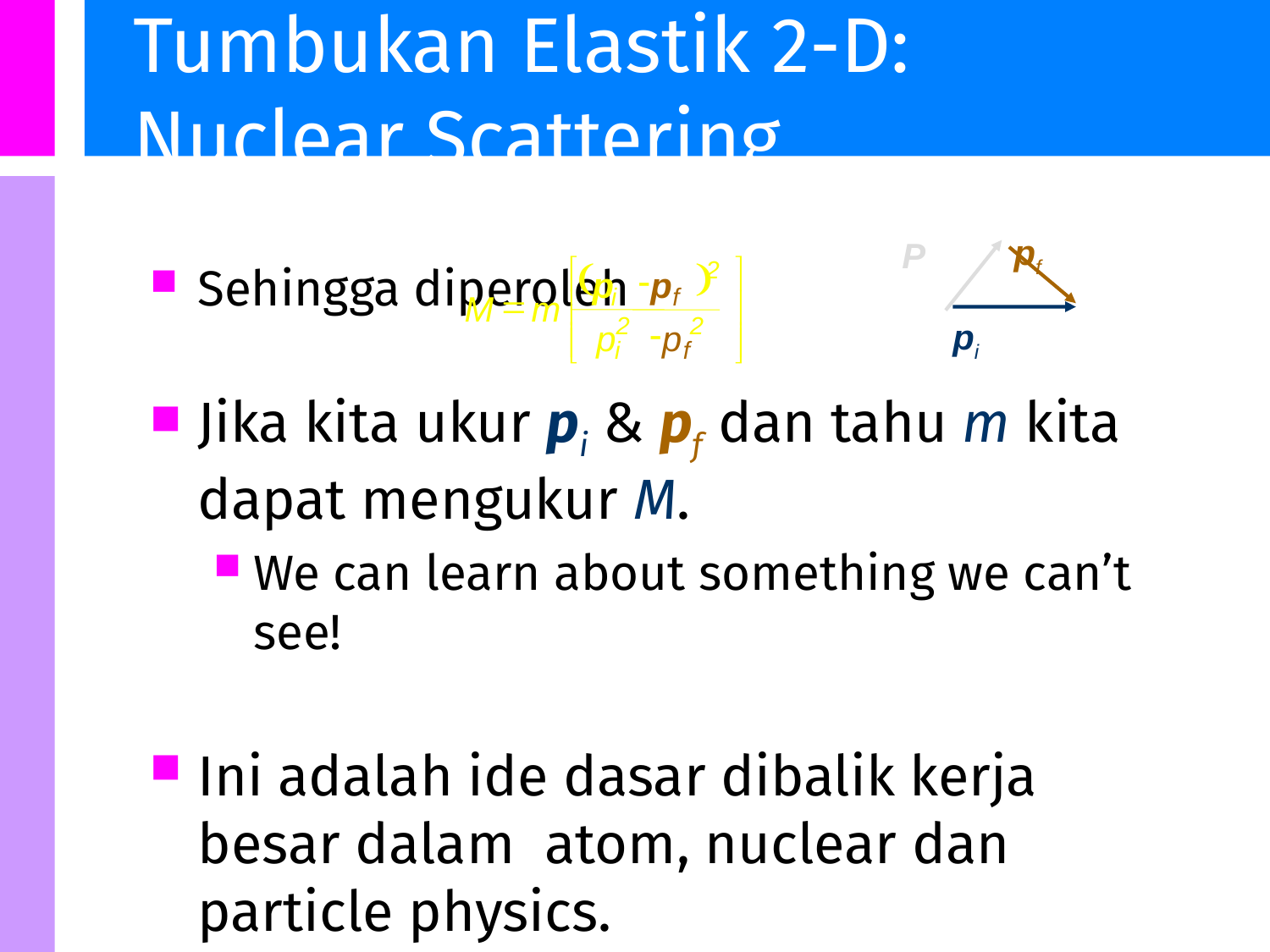

# Tumbukan Elastik 2-D: Nuclear Scattering
pf
P

Sehingga diperoleh

Jika kita ukur pi & pf dan tahu m kita dapat mengukur M.
We can learn about something we can’t see!

Ini adalah ide dasar dibalik kerja besar dalam  atom, nuclear dan particle physics.
(
)

2
−
p
p
i
f
 =
 M
m

2
2
−
p
p

i
f

pi